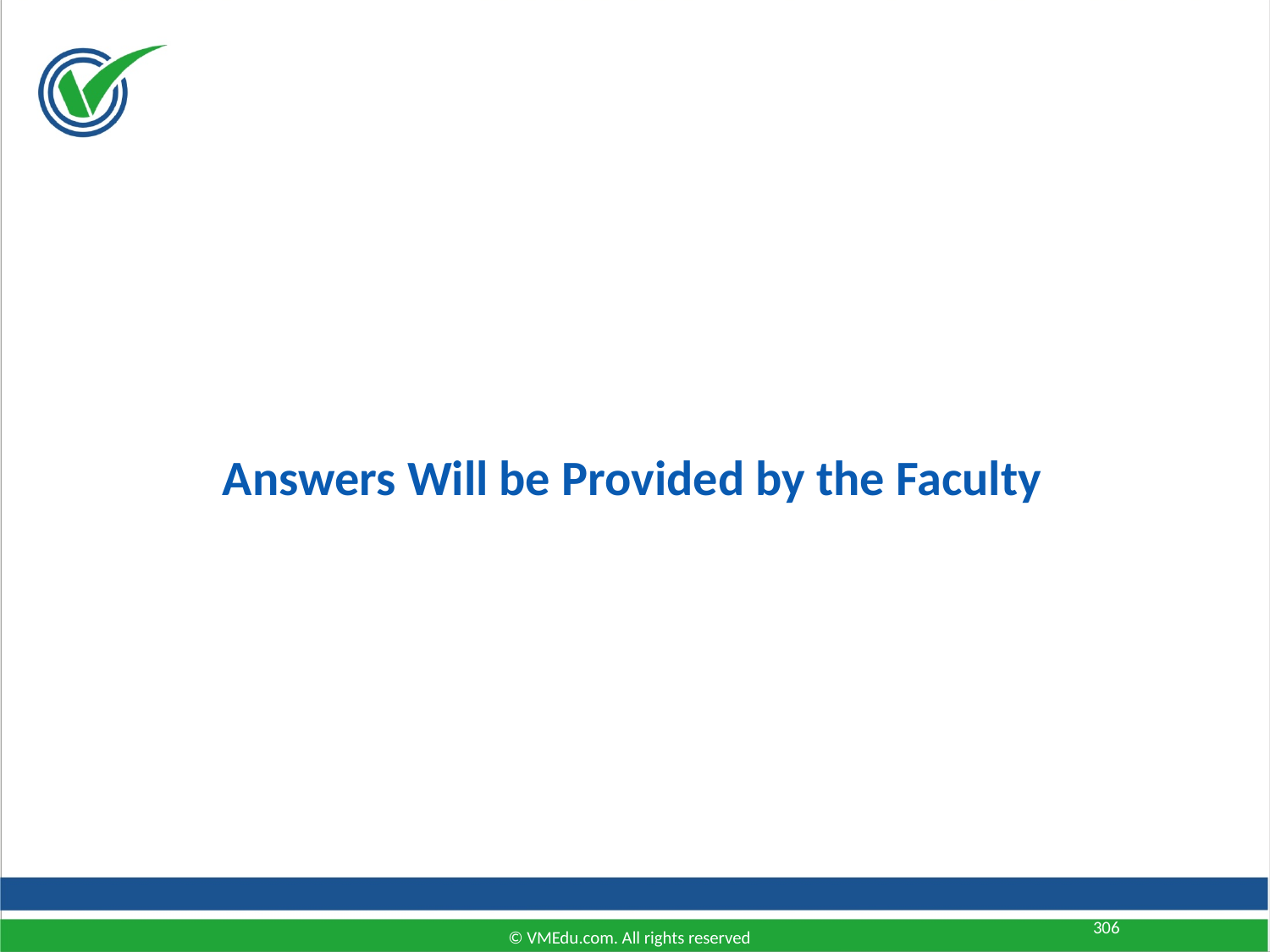

Answers Will be Provided by the Faculty
306
© VMEdu.com. All rights reserved